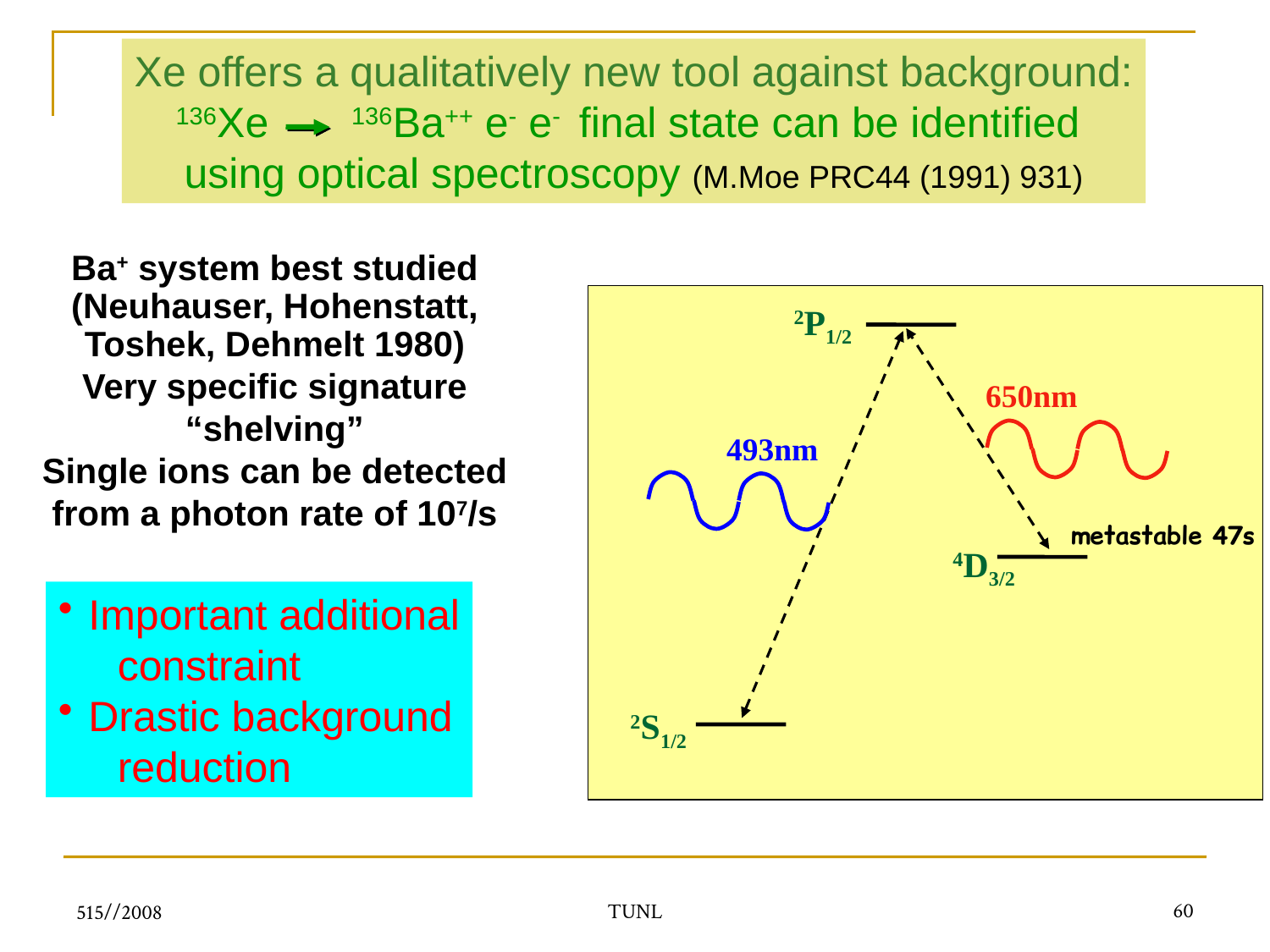

Xe offers a qualitatively new tool against background:
136Xe       136Ba++ e- e-  final state can be identified
using optical spectroscopy (M.Moe PRC44 (1991) 931)

Ba+ system best studied
(Neuhauser, Hohenstatt,
Toshek, Dehmelt 1980)
Very specific signature
“shelving”
Single ions can be detected
from a photon rate of 107/s

2P1/2

650nm

493nm

metastable 47s
4D3/2

Important additional
     constraint
Drastic background
     reduction
2S1/2

515//2008
60
TUNL